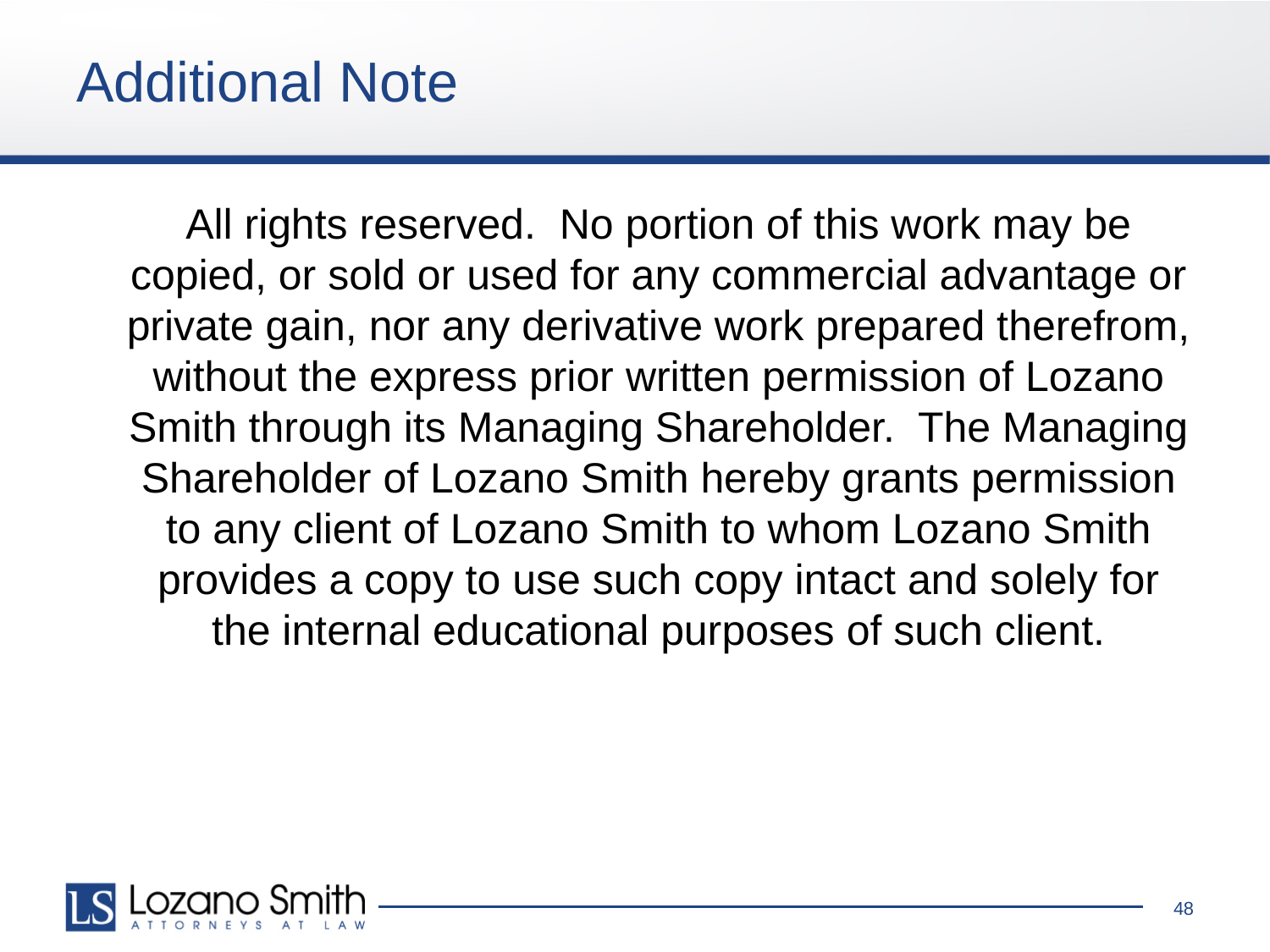

# Additional Note
	All rights reserved.  No portion of this work may be copied, or sold or used for any commercial advantage or private gain, nor any derivative work prepared therefrom, without the express prior written permission of Lozano Smith through its Managing Shareholder.  The Managing Shareholder of Lozano Smith hereby grants permission to any client of Lozano Smith to whom Lozano Smith provides a copy to use such copy intact and solely for the internal educational purposes of such client.

48